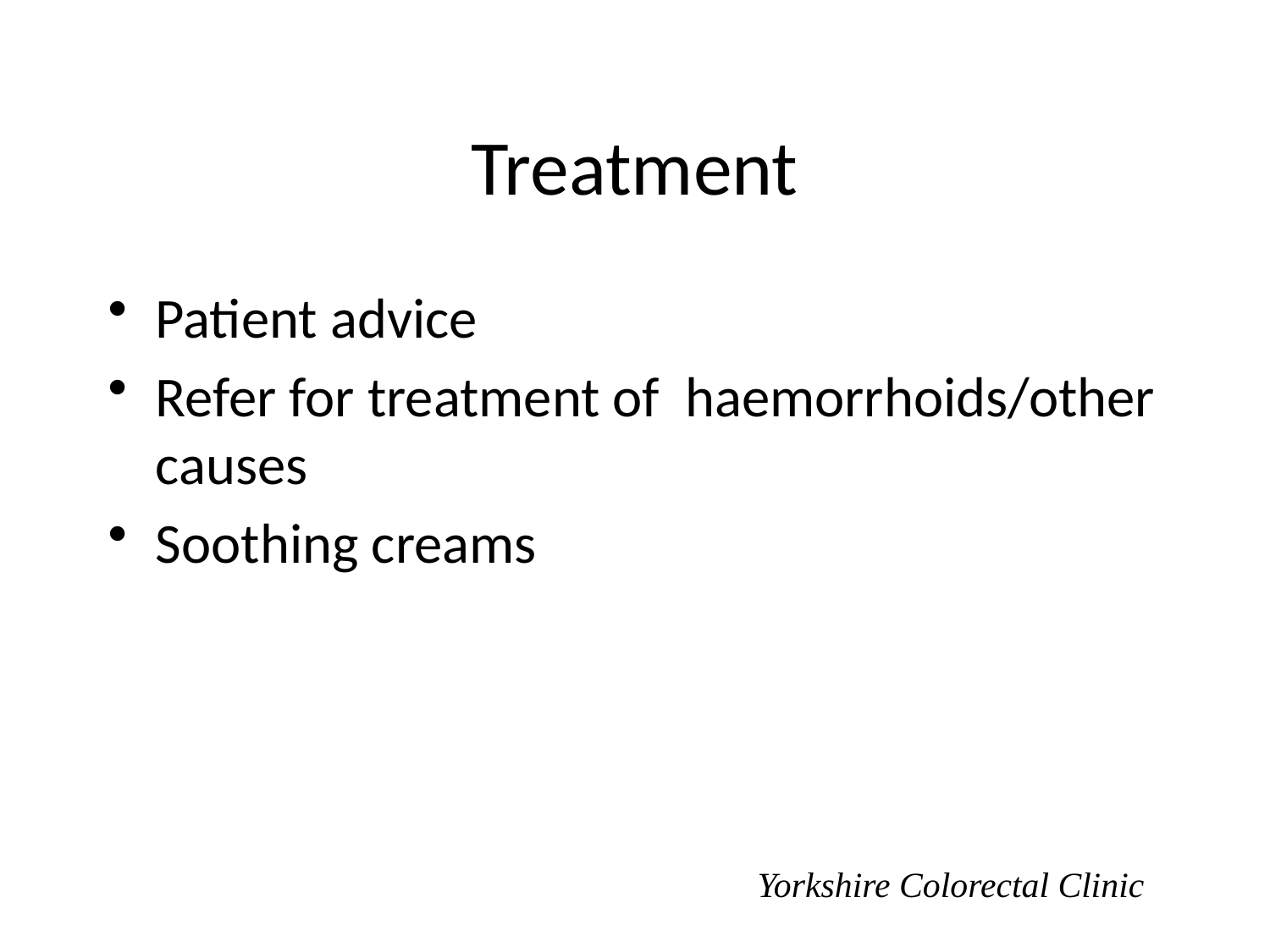

# Treatment
Patient advice
Refer for treatment of  haemorrhoids/other causes
Soothing creams